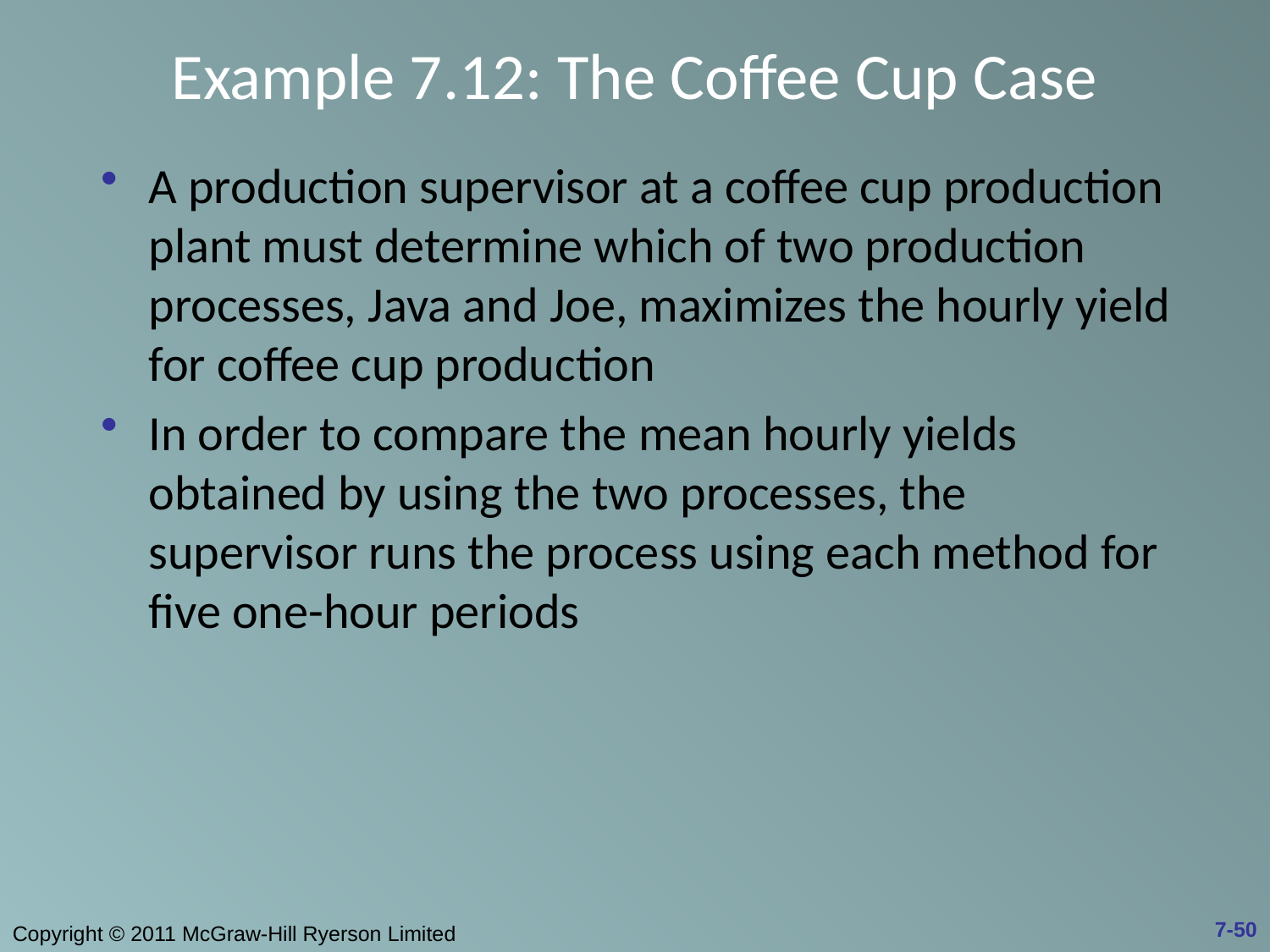

# Example 7.12: The Coffee Cup Case
A production supervisor at a coffee cup production plant must determine which of two production processes, Java and Joe, maximizes the hourly yield for coffee cup production
In order to compare the mean hourly yields obtained by using the two processes, the supervisor runs the process using each method for five one-hour periods
7-50